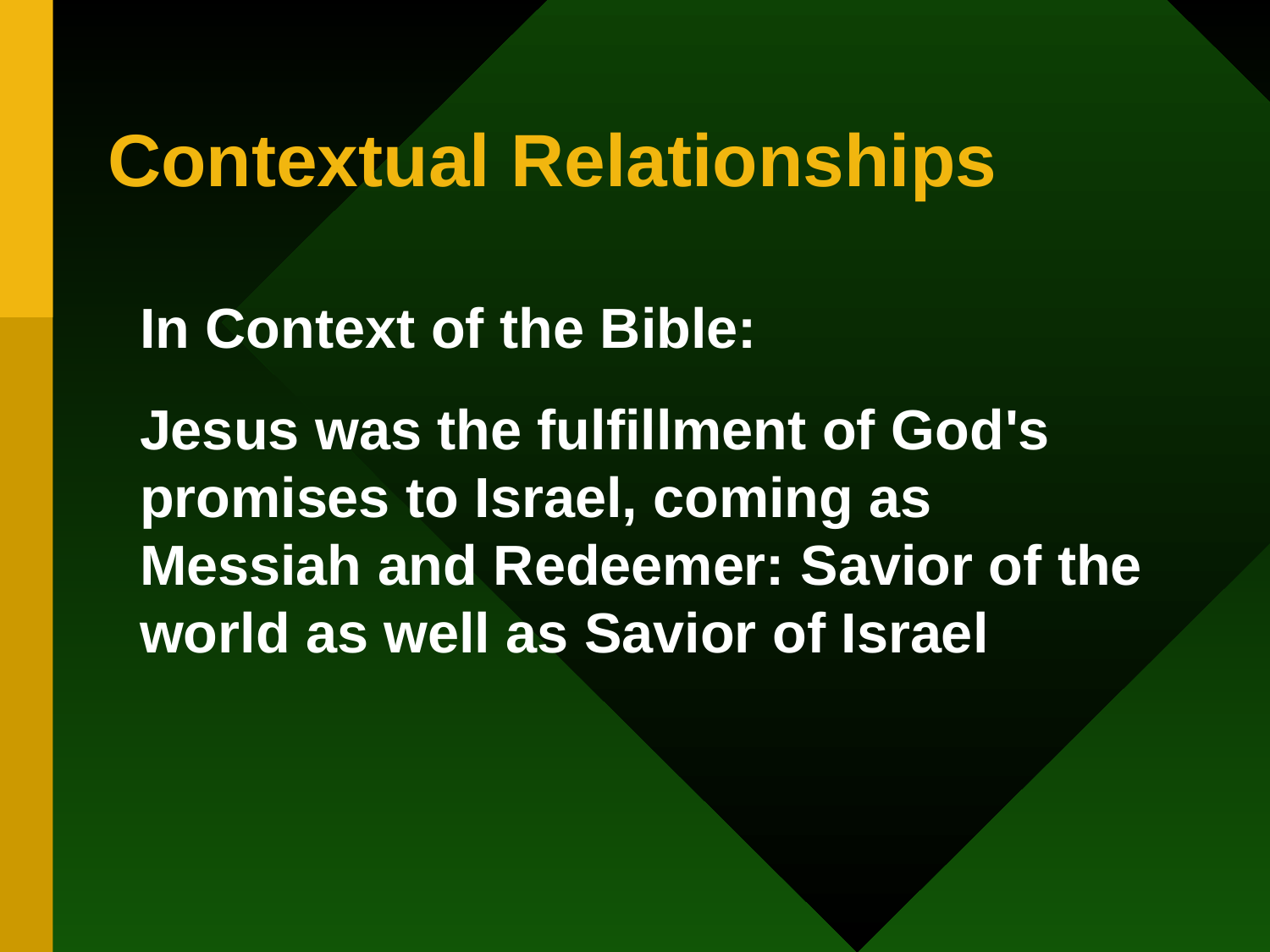

# Contextual Relationships
In Context of the Bible:
Jesus was the fulfillment of God's promises to Israel, coming as Messiah and Redeemer: Savior of the world as well as Savior of Israel